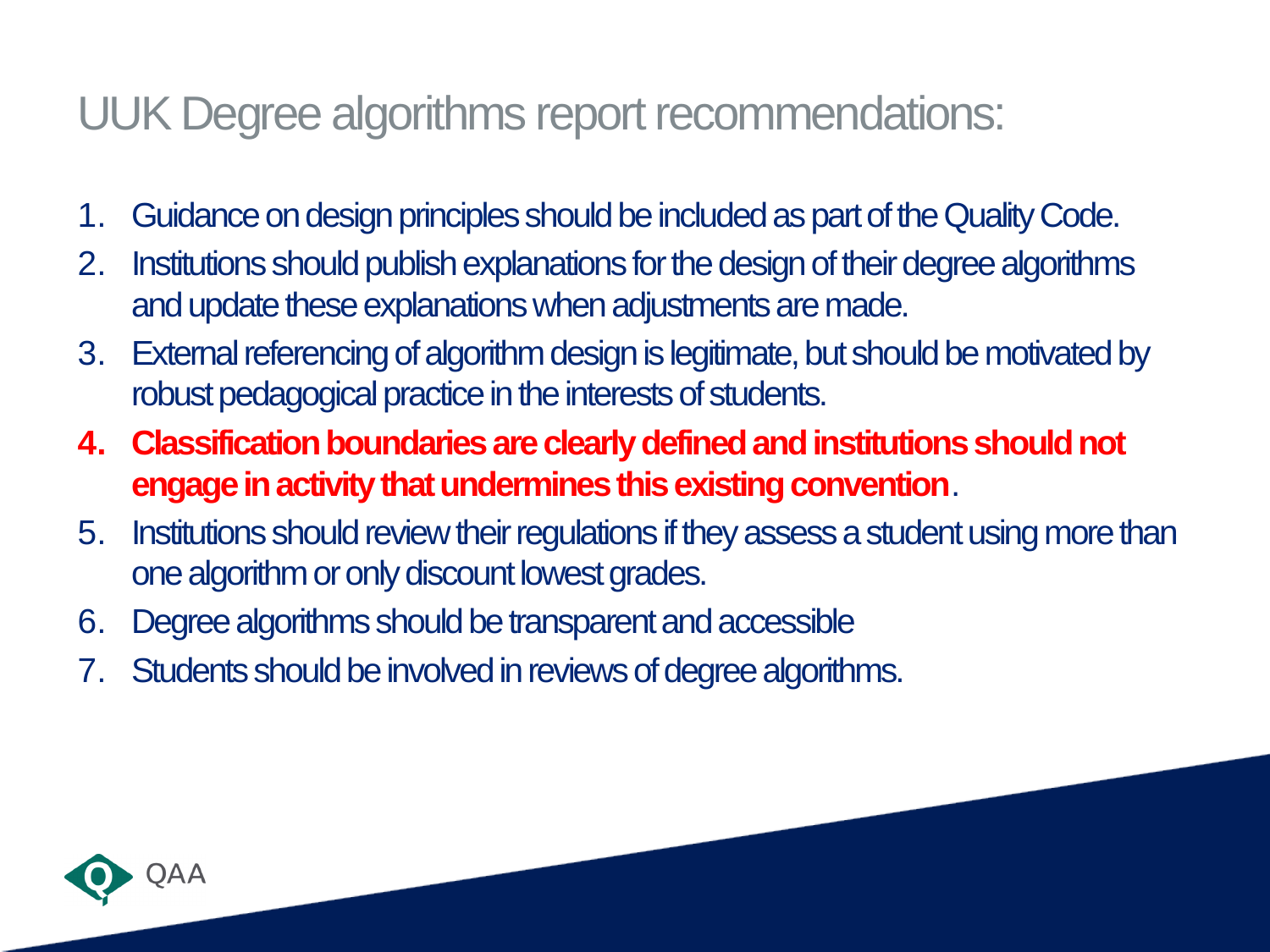

UUK Degree algorithms report recommendations:
Guidance on design principles should be included as part of the Quality Code.
Institutions should publish explanations for the design of their degree algorithms and update these explanations when adjustments are made.
External referencing of algorithm design is legitimate, but should be motivated by robust pedagogical practice in the interests of students.
Classification boundaries are clearly defined and institutions should not engage in activity that undermines this existing convention.
Institutions should review their regulations if they assess a student using more than one algorithm or only discount lowest grades.
Degree algorithms should be transparent and accessible
Students should be involved in reviews of degree algorithms.